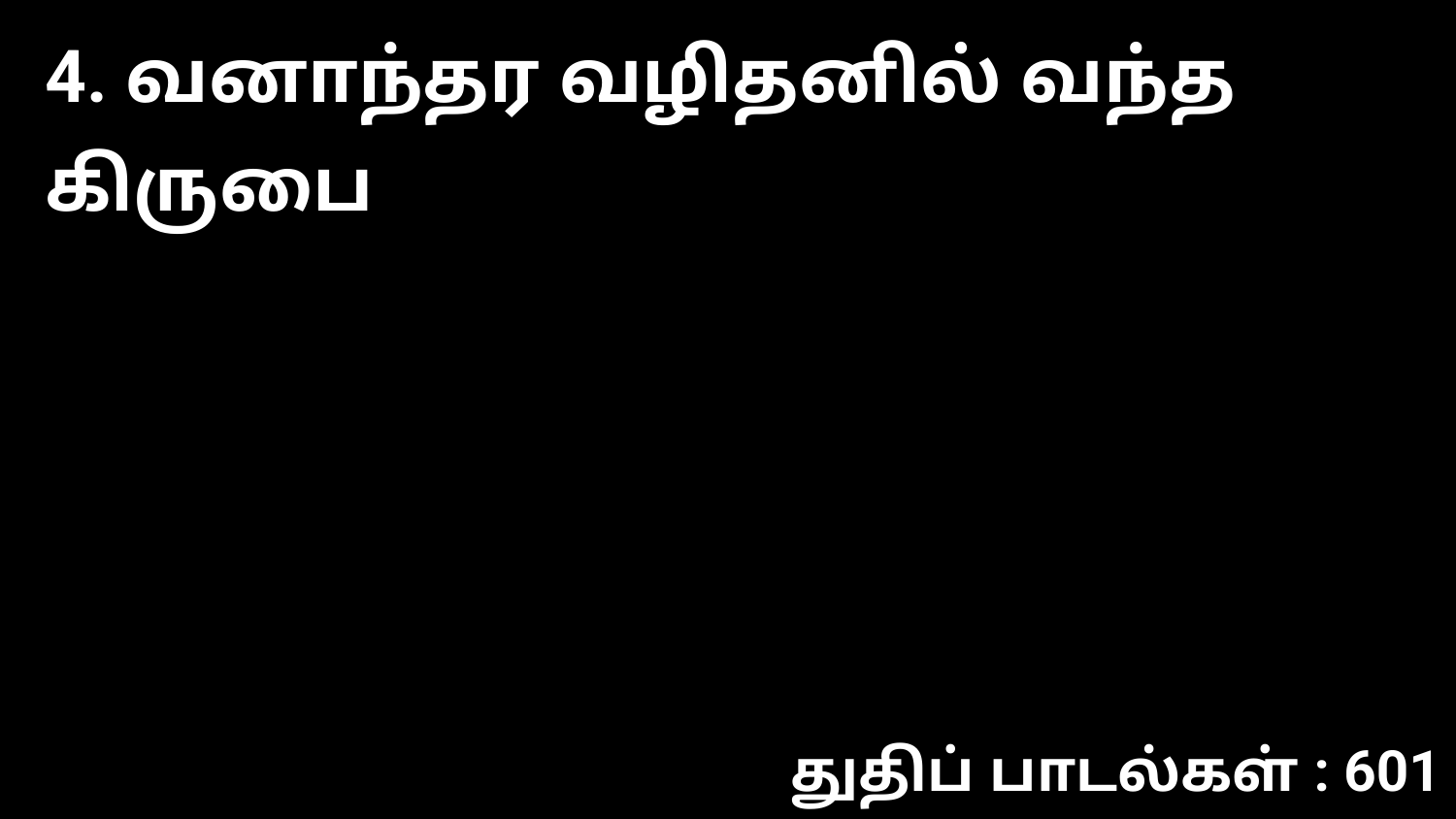

4. வனாந்தர வழிதனில் வந்த கிருபை
துதிப் பாடல்கள் : 601